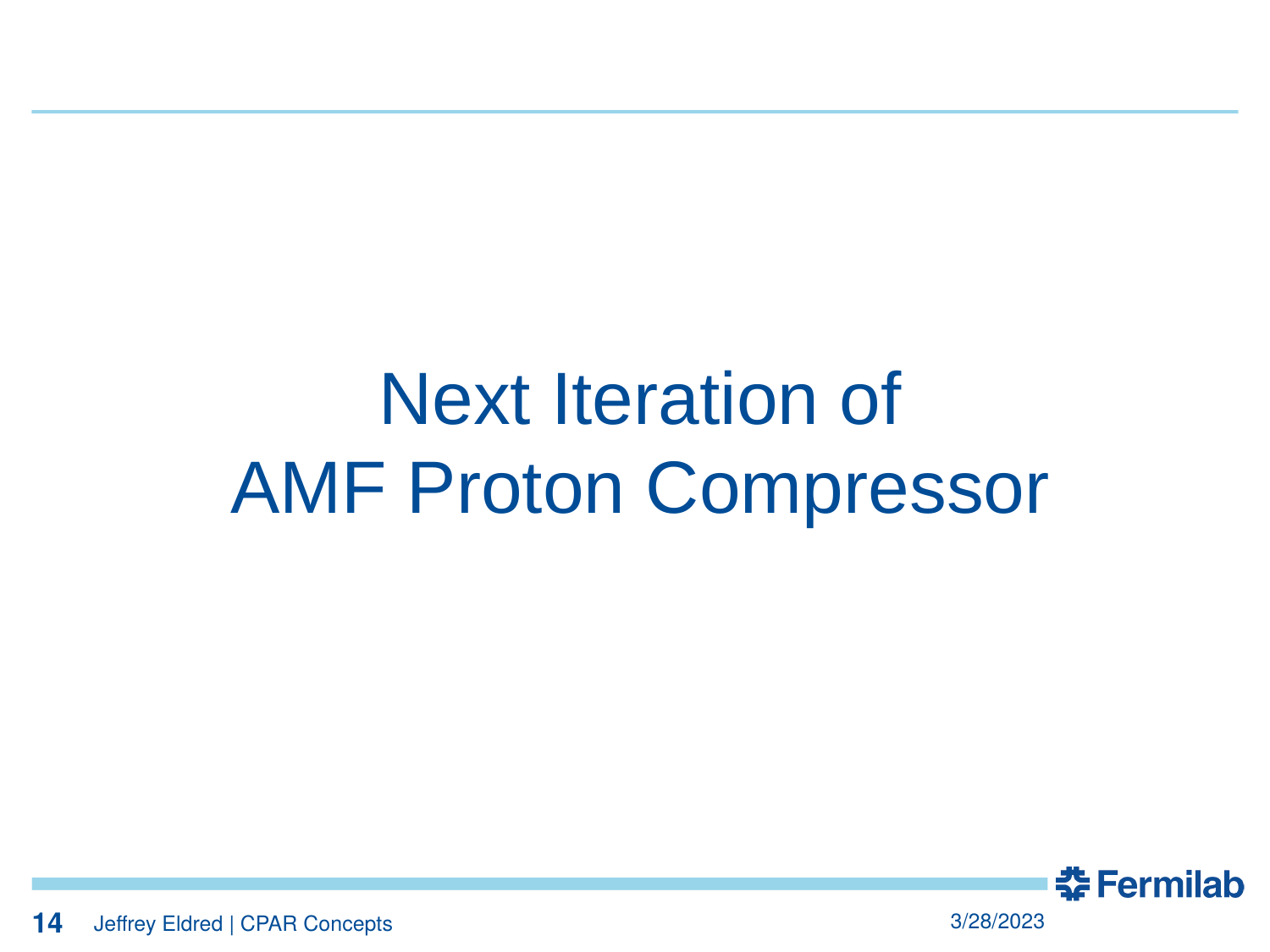

14
14
Next Iteration of
AMF Proton Compressor
14
3/28/2023
Jeffrey Eldred | CPAR Concepts